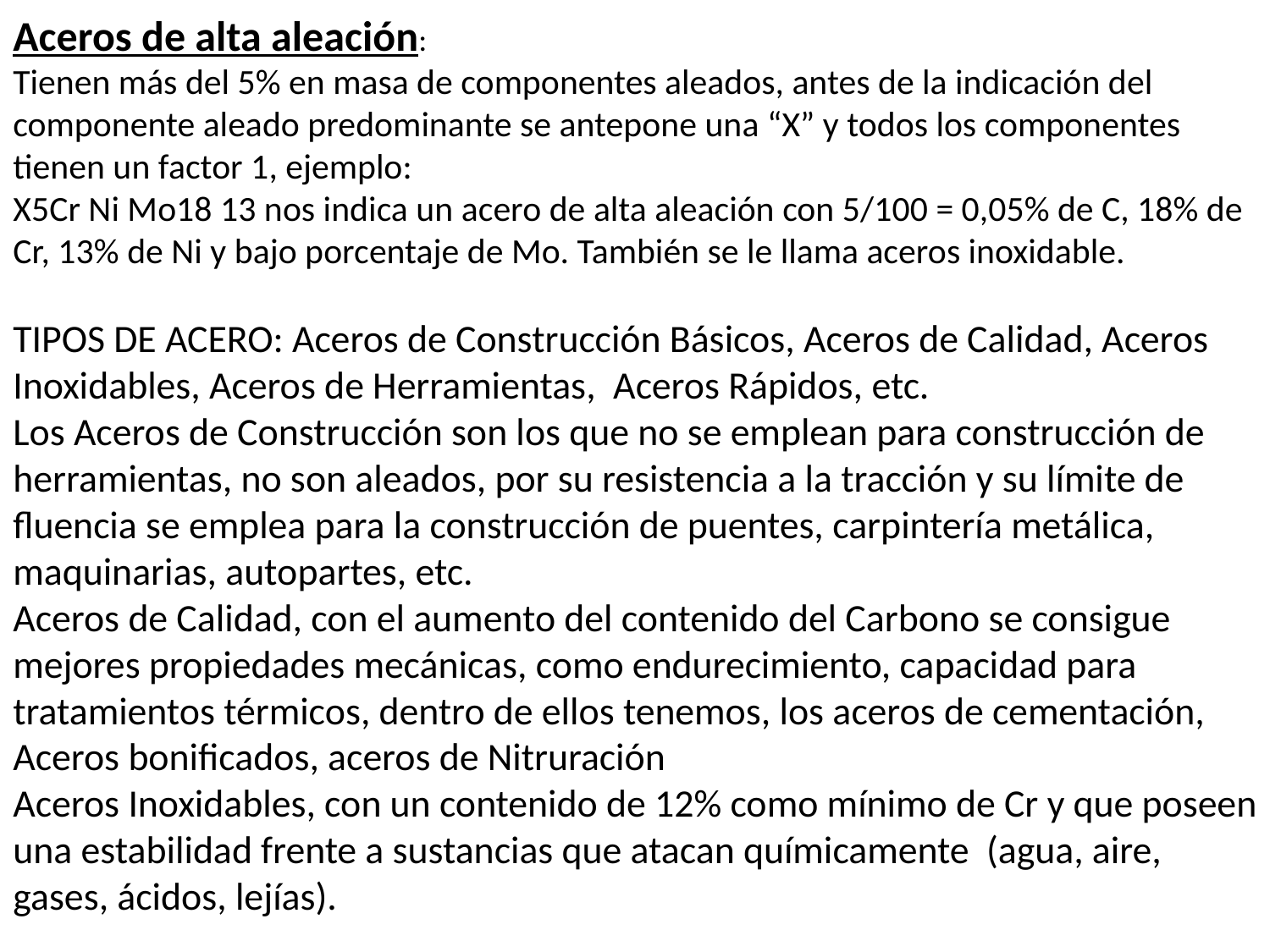

Aceros de alta aleación:
Tienen más del 5% en masa de componentes aleados, antes de la indicación del componente aleado predominante se antepone una “X” y todos los componentes tienen un factor 1, ejemplo:
X5Cr Ni Mo18 13 nos indica un acero de alta aleación con 5/100 = 0,05% de C, 18% de Cr, 13% de Ni y bajo porcentaje de Mo. También se le llama aceros inoxidable.

TIPOS DE ACERO: Aceros de Construcción Básicos, Aceros de Calidad, Aceros Inoxidables, Aceros de Herramientas,  Aceros Rápidos, etc.
Los Aceros de Construcción son los que no se emplean para construcción de herramientas, no son aleados, por su resistencia a la tracción y su límite de fluencia se emplea para la construcción de puentes, carpintería metálica, maquinarias, autopartes, etc.
Aceros de Calidad, con el aumento del contenido del Carbono se consigue mejores propiedades mecánicas, como endurecimiento, capacidad para tratamientos térmicos, dentro de ellos tenemos, los aceros de cementación, Aceros bonificados, aceros de Nitruración
Aceros Inoxidables, con un contenido de 12% como mínimo de Cr y que poseen una estabilidad frente a sustancias que atacan químicamente  (agua, aire, gases, ácidos, lejías).